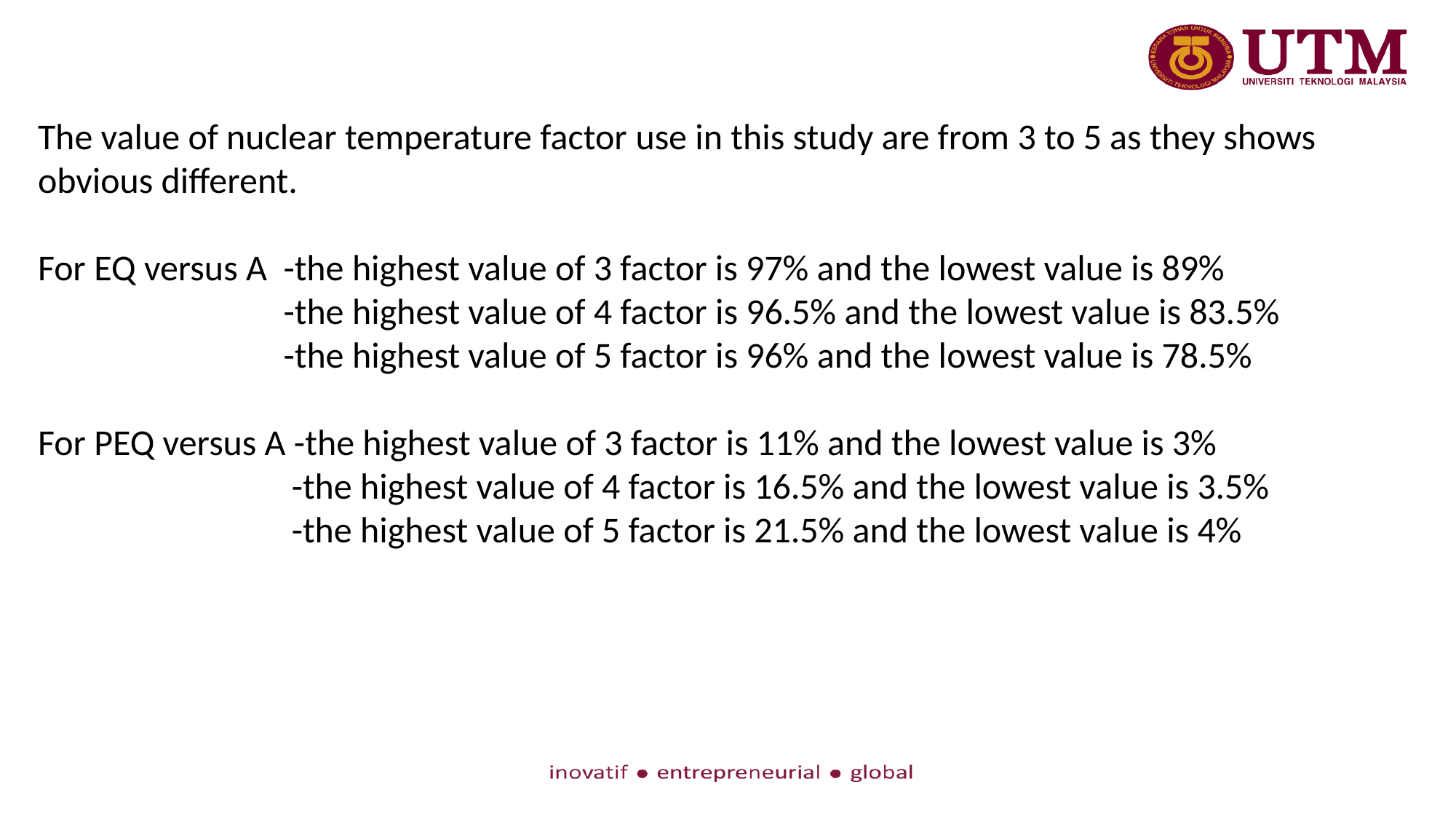

The value of nuclear temperature factor use in this study are from 3 to 5 as they shows obvious different.

For EQ versus A  -the highest value of 3 factor is 97% and the lowest value is 89%
                              -the highest value of 4 factor is 96.5% and the lowest value is 83.5%
                              -the highest value of 5 factor is 96% and the lowest value is 78.5%

For PEQ versus A -the highest value of 3 factor is 11% and the lowest value is 3%
                               -the highest value of 4 factor is 16.5% and the lowest value is 3.5%
                               -the highest value of 5 factor is 21.5% and the lowest value is 4%